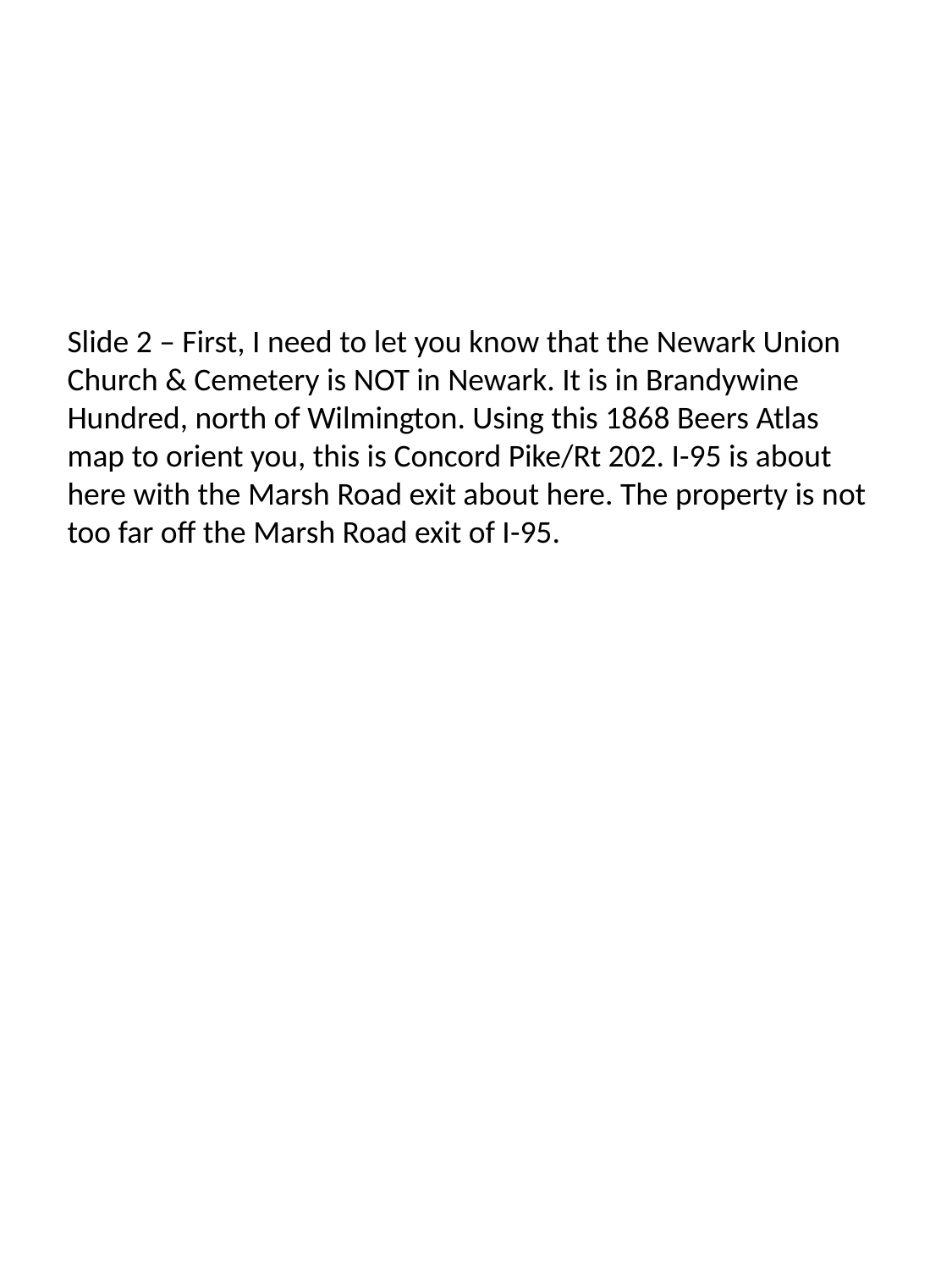

Slide 2 – First, I need to let you know that the Newark Union
Church & Cemetery is NOT in Newark. It is in Brandywine
Hundred, north of Wilmington. Using this 1868 Beers Atlas
map to orient you, this is Concord Pike/Rt 202. I-95 is about
here with the Marsh Road exit about here. The property is not
too far off the Marsh Road exit of I-95.